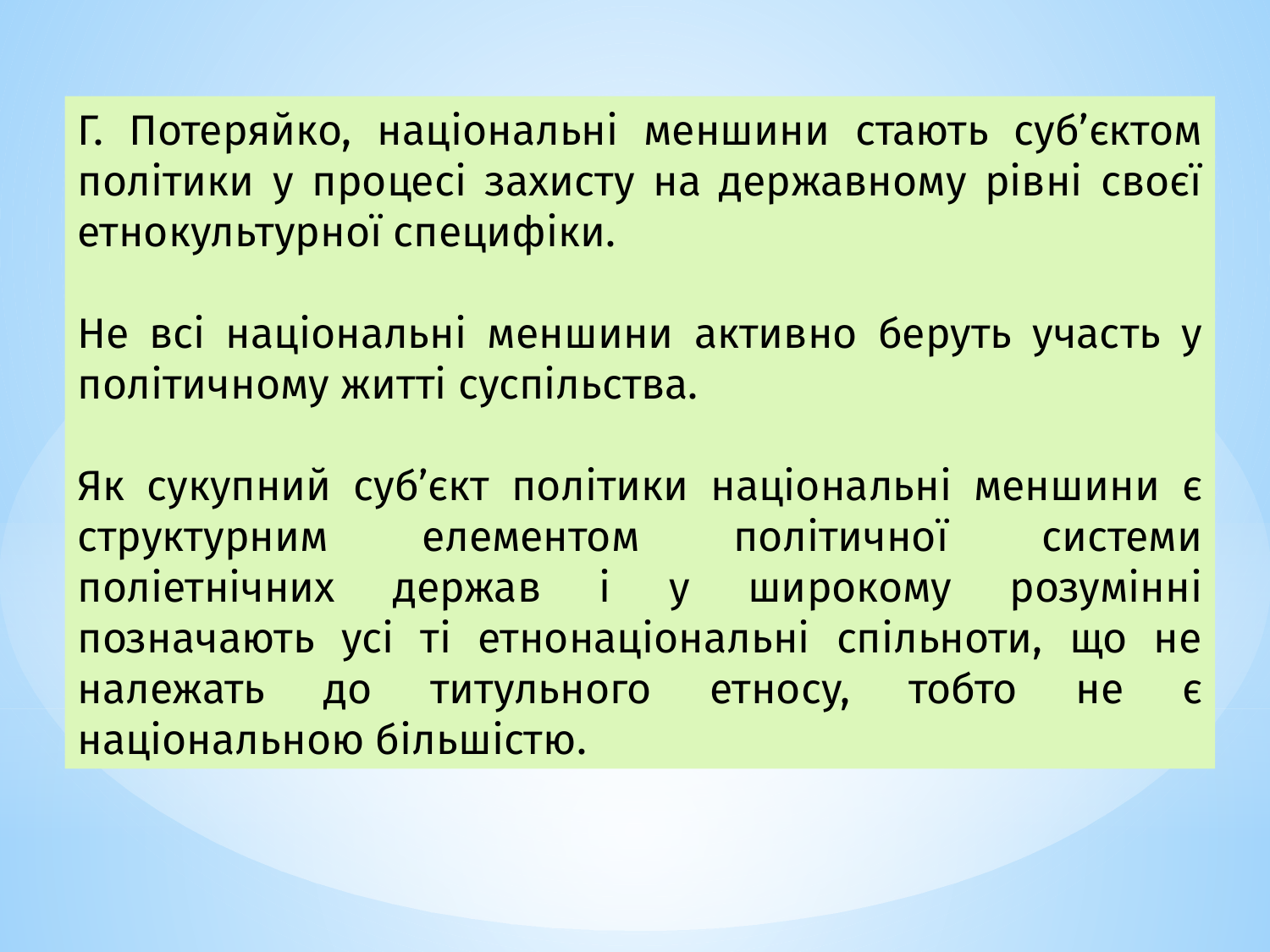

Г. Потеряйко, національні меншини стають суб’єктом політики у процесі захисту на державному рівні своєї етнокультурної специфіки.

Не всі національні меншини активно беруть участь у політичному житті суспільства.

Як сукупний суб’єкт політики національні меншини є структурним елементом політичної системи поліетнічних держав і у широкому розумінні позначають усі ті етнонаціональні спільноти, що не належать до титульного етносу, тобто не є національною більшістю.